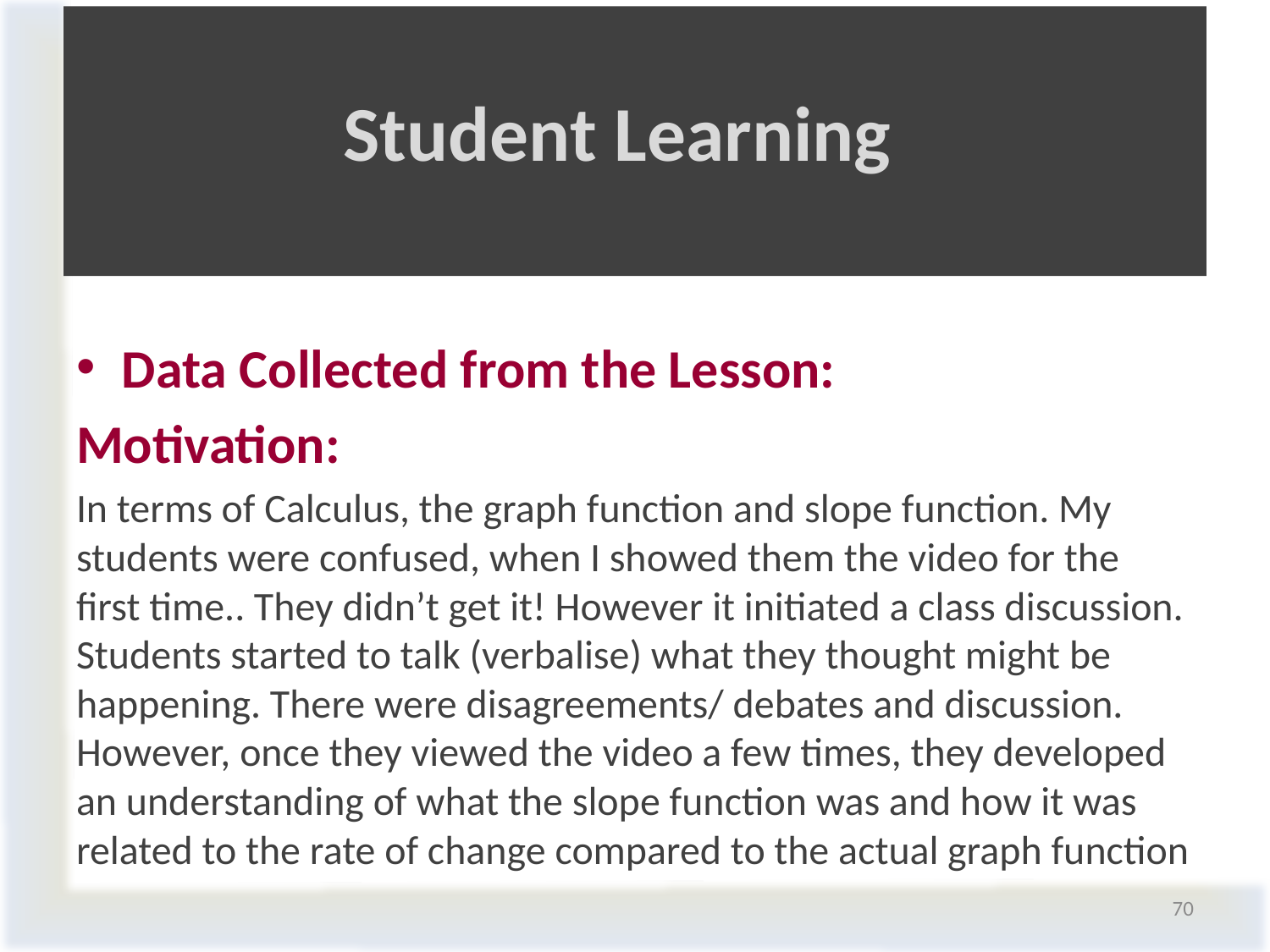

# Student Learning

Data Collected from the Lesson:
Motivation:
In terms of Calculus, the graph function and slope function. My students were confused, when I showed them the video for the first time.. They didn’t get it! However it initiated a class discussion. Students started to talk (verbalise) what they thought might be happening. There were disagreements/ debates and discussion. However, once they viewed the video a few times, they developed an understanding of what the slope function was and how it was related to the rate of change compared to the actual graph function
70